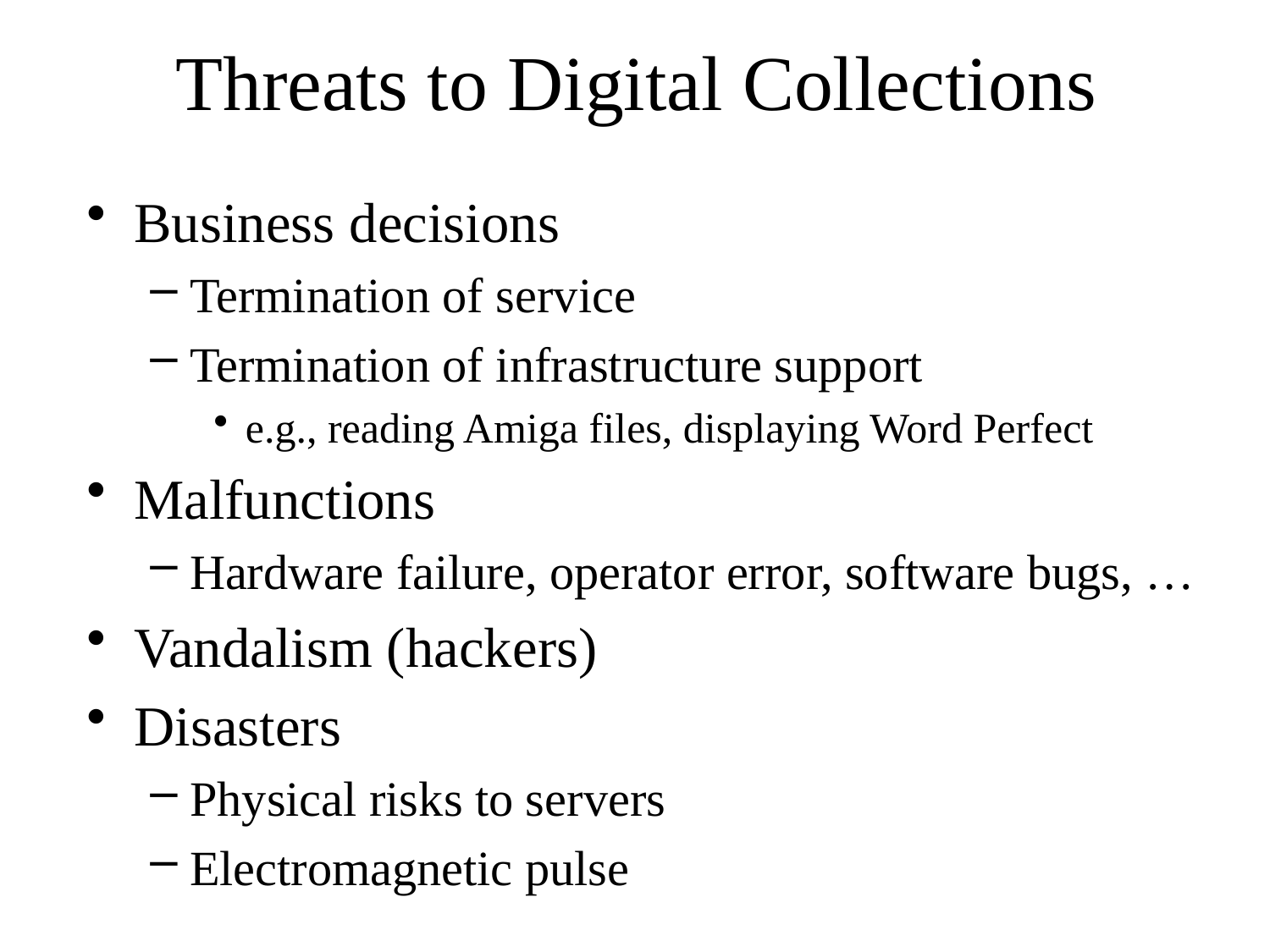

# Threats to Digital Collections
Business decisions
Termination of service
Termination of infrastructure support
e.g., reading Amiga files, displaying Word Perfect
Malfunctions
Hardware failure, operator error, software bugs, …
Vandalism (hackers)
Disasters
Physical risks to servers
Electromagnetic pulse